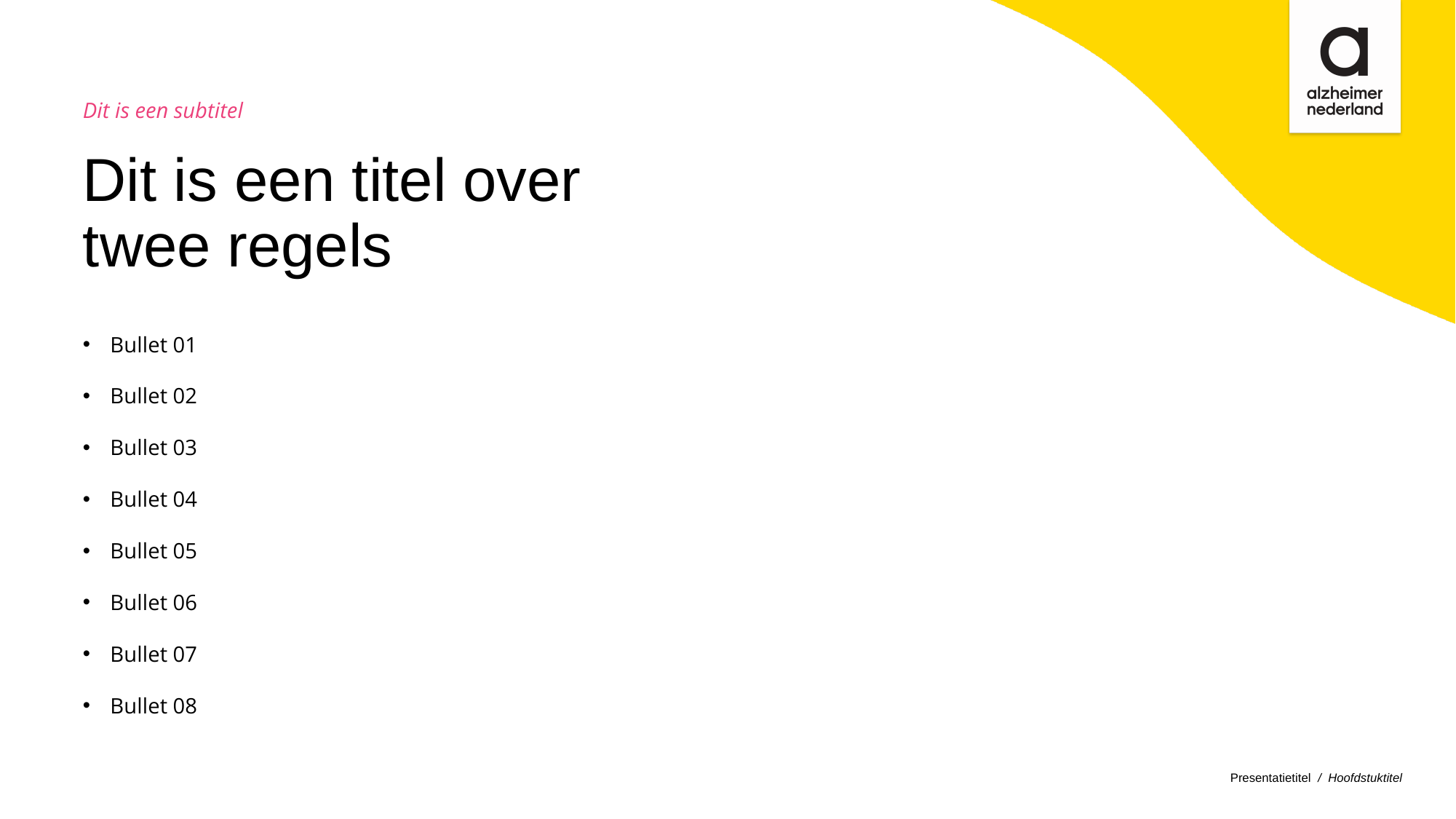

Dit is een subtitel
Dit is een titel over
twee regels
Bullet 01
Bullet 02
Bullet 03
Bullet 04
Bullet 05
Bullet 06
Bullet 07
Bullet 08

Presentatietitel  /  Hoofdstuktitel